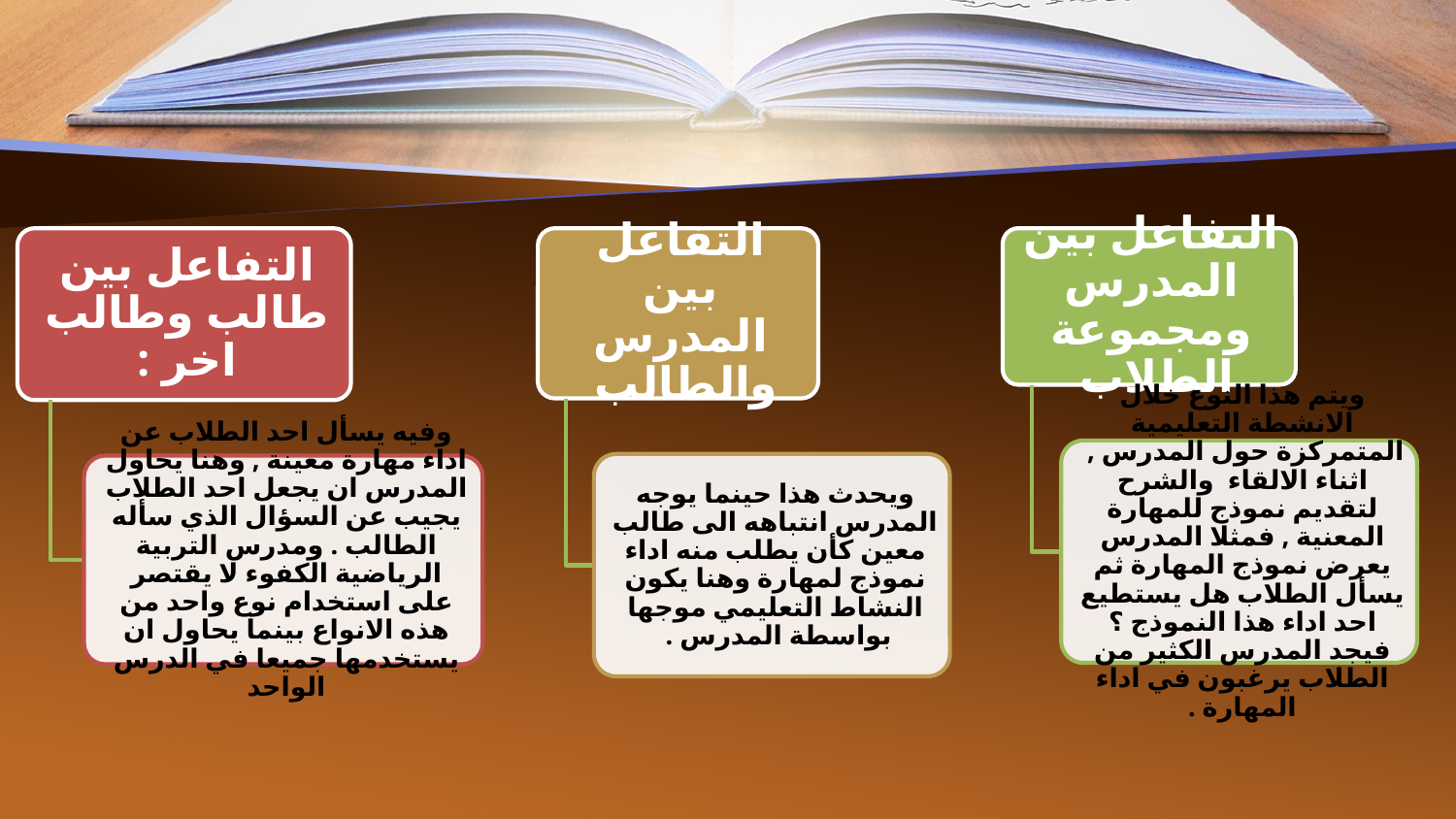

التفاعل بين طالب وطالب اخر :
وفيه يسأل احد الطلاب عن اداء مهارة معينة , وهنا يحاول المدرس ان يجعل احد الطلاب يجيب عن السؤال الذي سأله الطالب . ومدرس التربية الرياضية الكفوء لا يقتصر على استخدام نوع واحد من هذه الانواع بينما يحاول ان يستخدمها جميعا في الدرس الواحد
التفاعل بين المدرس والطالب
ويحدث هذا حينما يوجه المدرس انتباهه الى طالب معين كأن يطلب منه اداء نموذج لمهارة وهنا يكون النشاط التعليمي موجها بواسطة المدرس .
التفاعل بين المدرس ومجموعة الطلاب
ويتم هذا النوع خلال الانشطة التعليمية المتمركزة حول المدرس ,  اثناء الالقاء  والشرح لتقديم نموذج للمهارة المعنية , فمثلا المدرس يعرض نموذج المهارة ثم يسأل الطلاب هل يستطيع احد اداء هذا النموذج ؟ فيجد المدرس الكثير من الطلاب يرغبون في اداء المهارة .